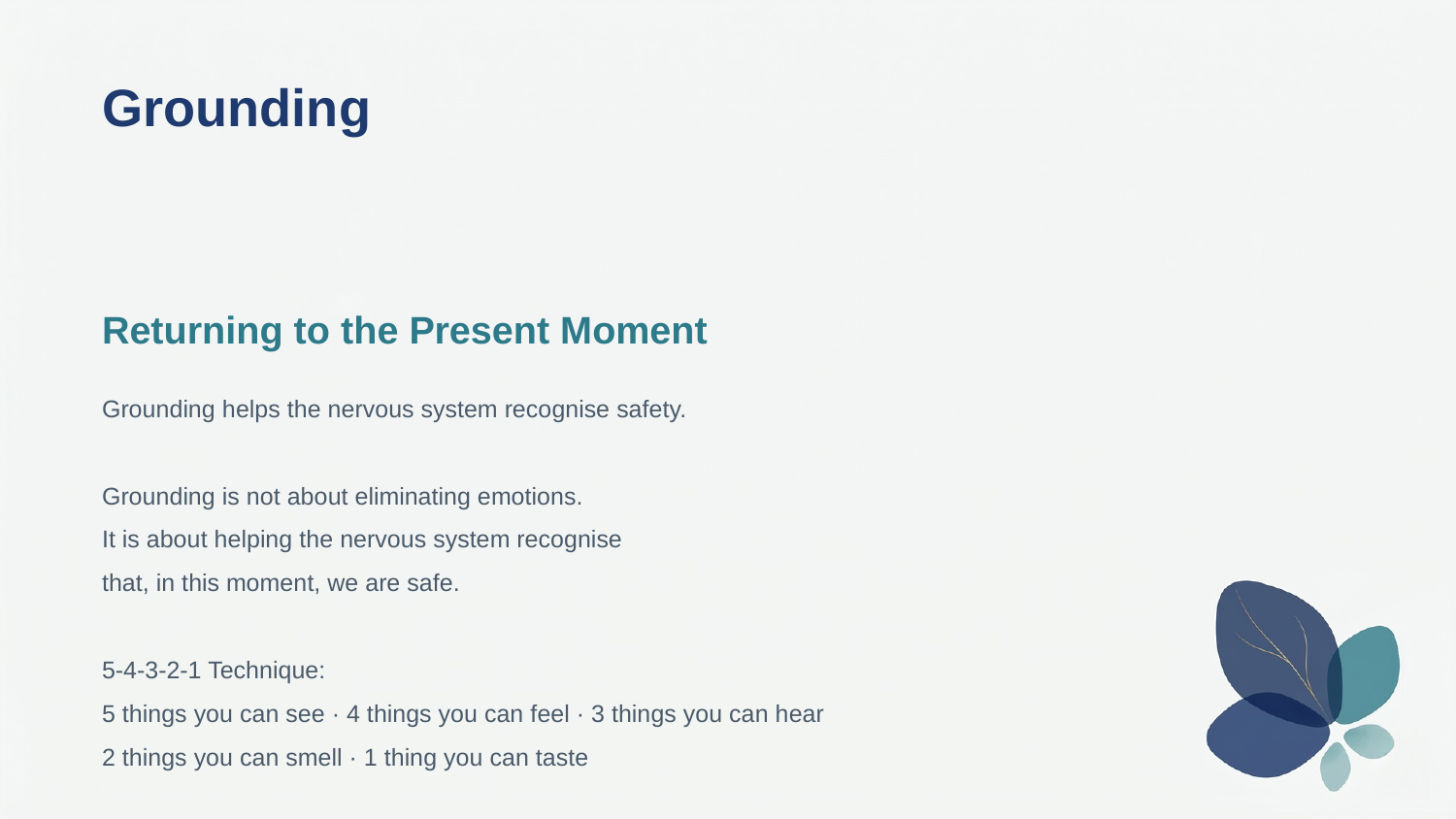

Grounding
Returning to the Present Moment
Grounding helps the nervous system recognise safety.

Grounding is not about eliminating emotions.
It is about helping the nervous system recognise
that, in this moment, we are safe.

5-4-3-2-1 Technique:
5 things you can see · 4 things you can feel · 3 things you can hear
2 things you can smell · 1 thing you can taste